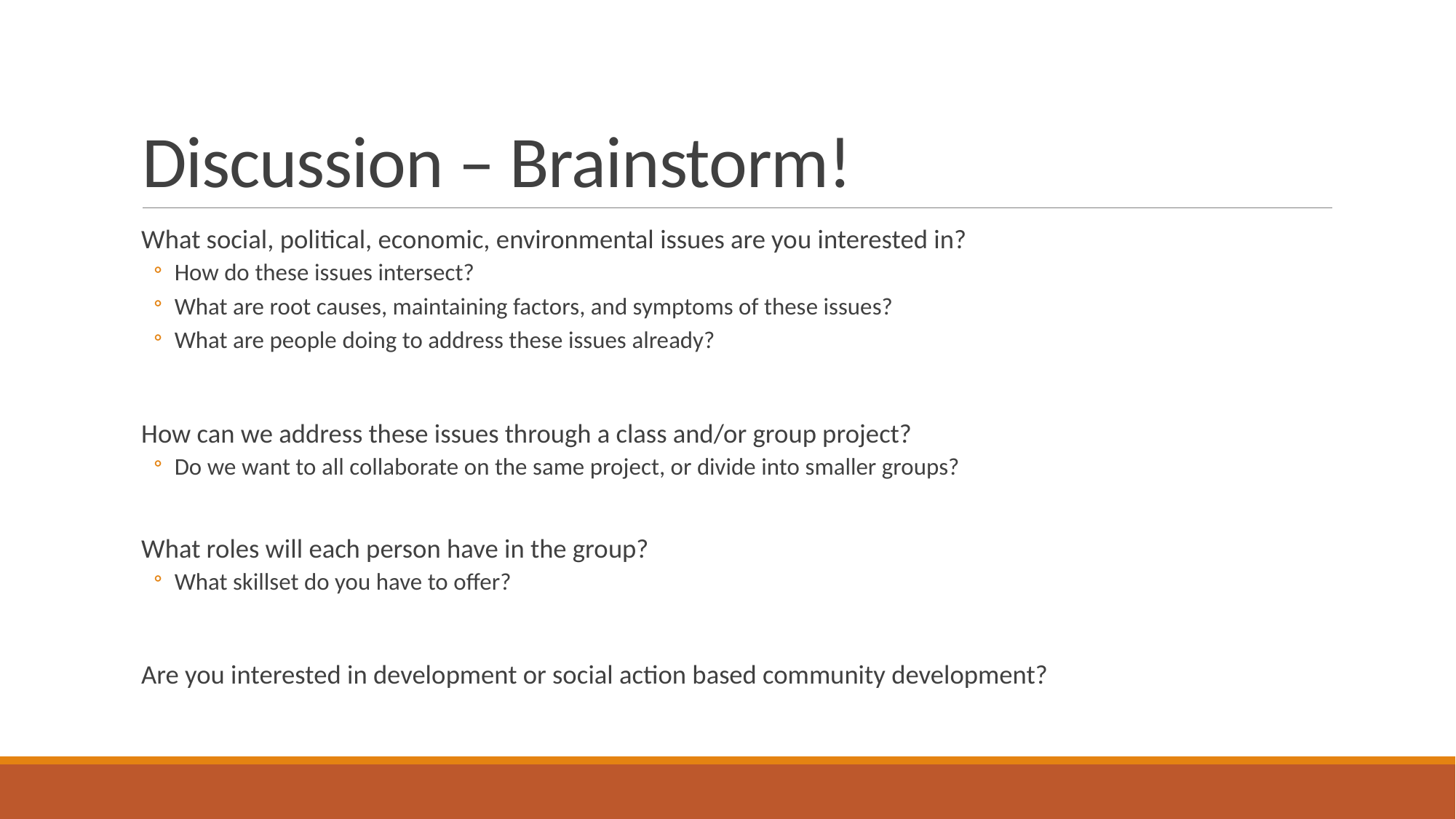

# Discussion – Brainstorm!
What social, political, economic, environmental issues are you interested in?
How do these issues intersect?
What are root causes, maintaining factors, and symptoms of these issues?
What are people doing to address these issues already?

How can we address these issues through a class and/or group project?
Do we want to all collaborate on the same project, or divide into smaller groups?

What roles will each person have in the group?
What skillset do you have to offer?

Are you interested in development or social action based community development?